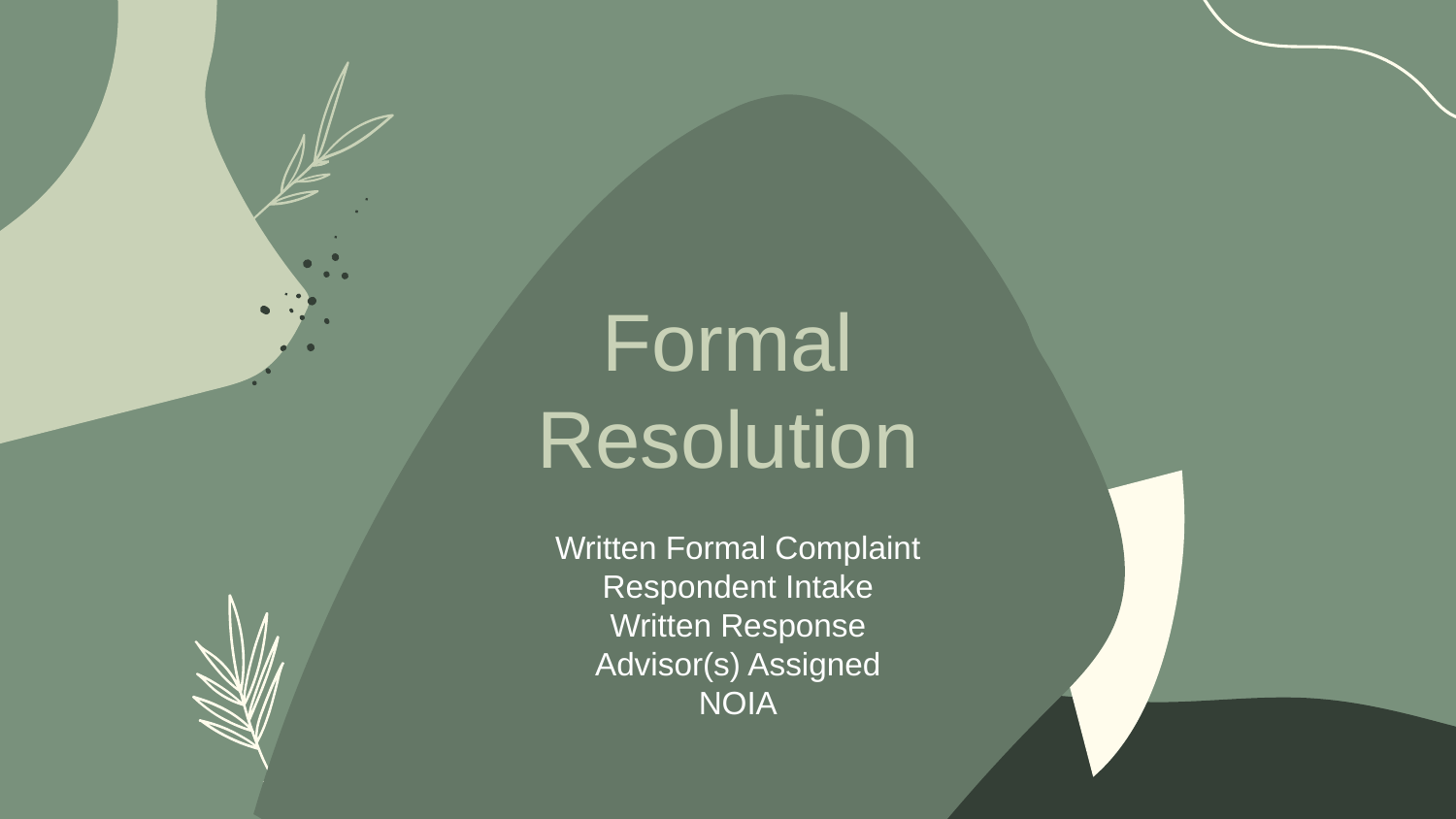

# Formal Resolution
Written Formal Complaint
Respondent Intake
Written Response
Advisor(s) Assigned
NOIA